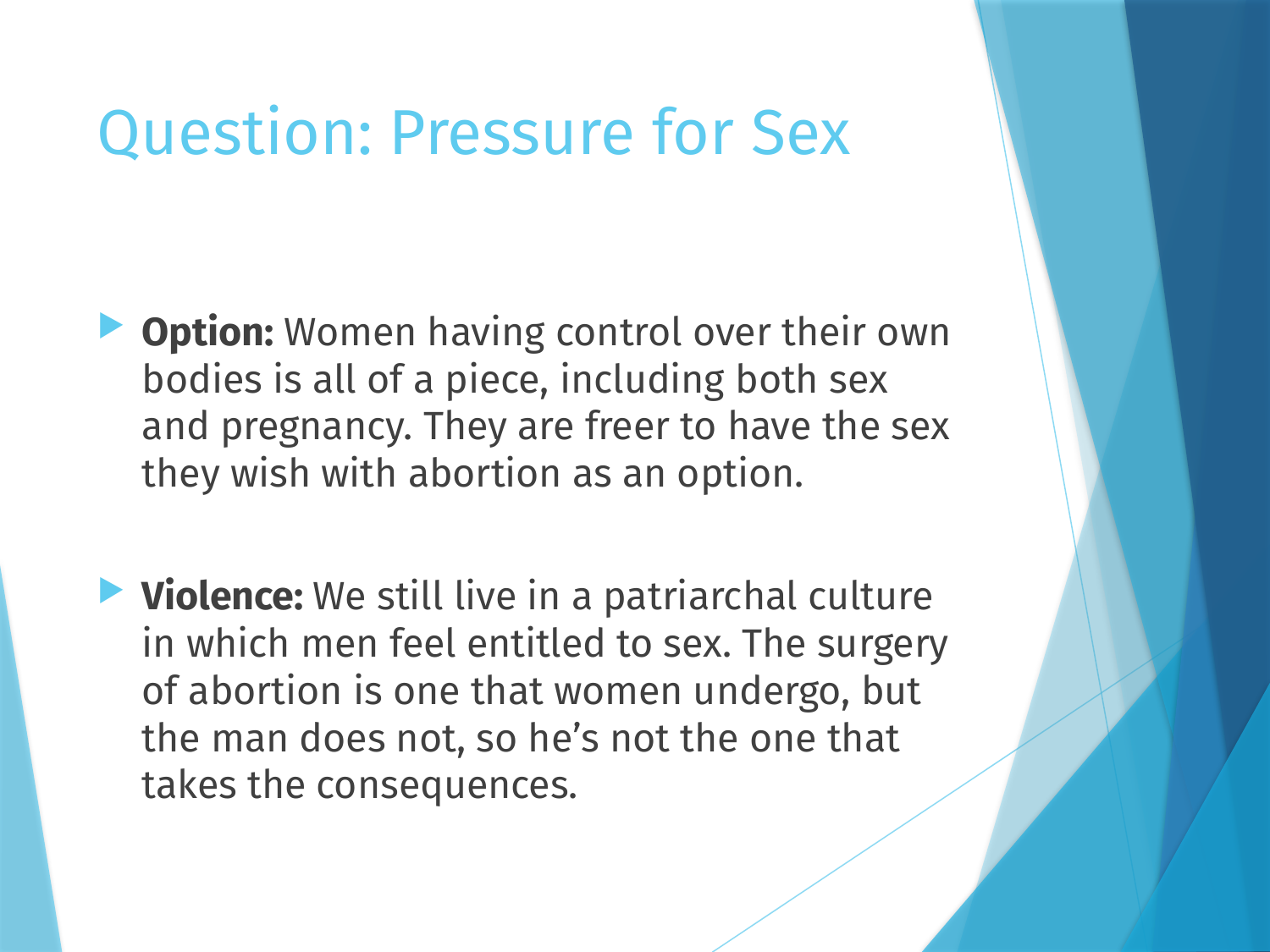

# Question: Pressure for Sex
Option: Women having control over their own bodies is all of a piece, including both sex and pregnancy. They are freer to have the sex they wish with abortion as an option.

Violence: We still live in a patriarchal culture in which men feel entitled to sex. The surgery of abortion is one that women undergo, but the man does not, so he’s not the one that takes the consequences.